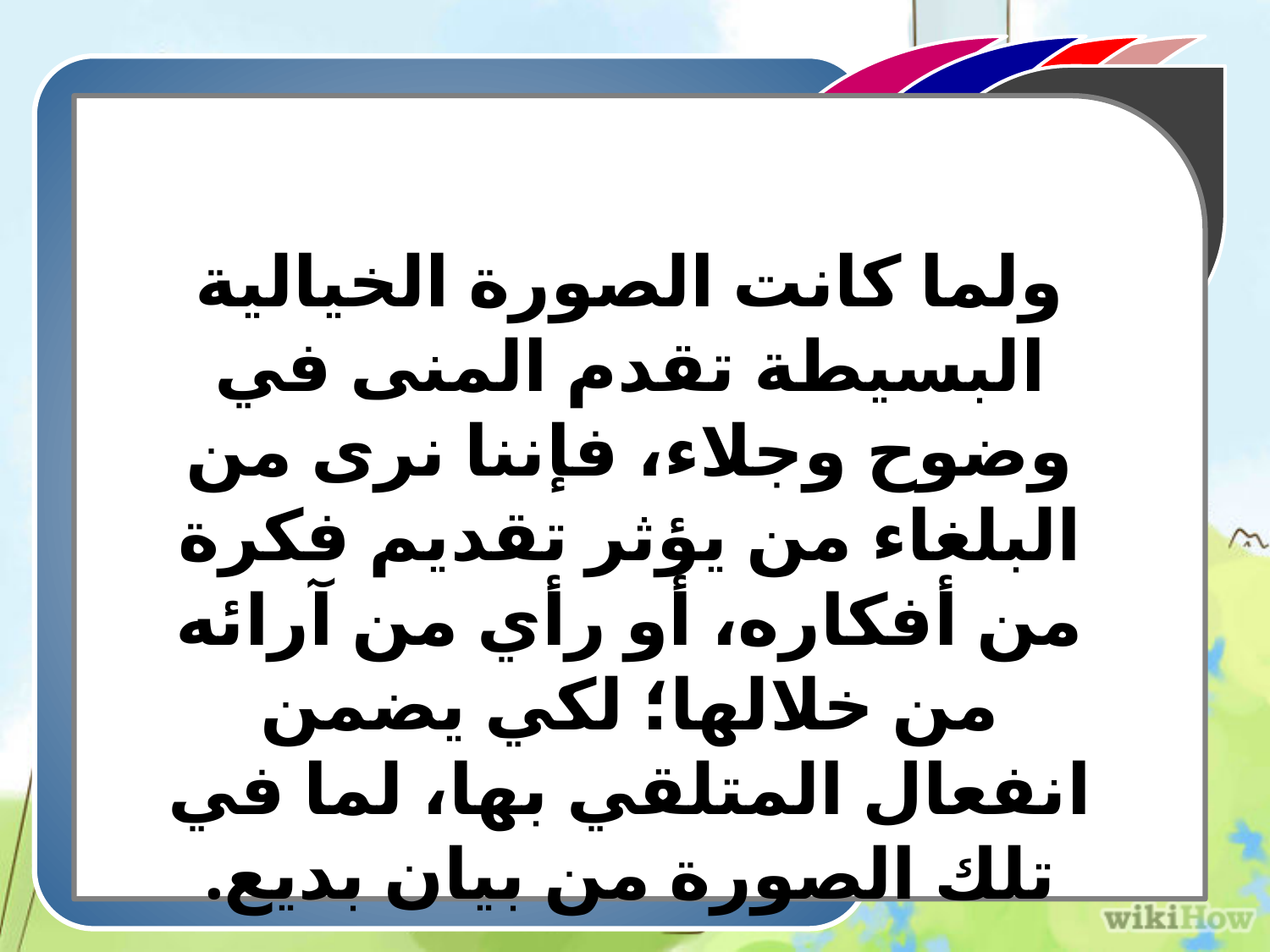

ولما كانت الصورة الخيالية البسيطة تقدم المنى في وضوح وجلاء، فإننا نرى من البلغاء من يؤثر تقديم فكرة من أفكاره، أو رأي من آرائه من خلالها؛ لكي يضمن انفعال المتلقي بها، لما في تلك الصورة من بيان بديع.